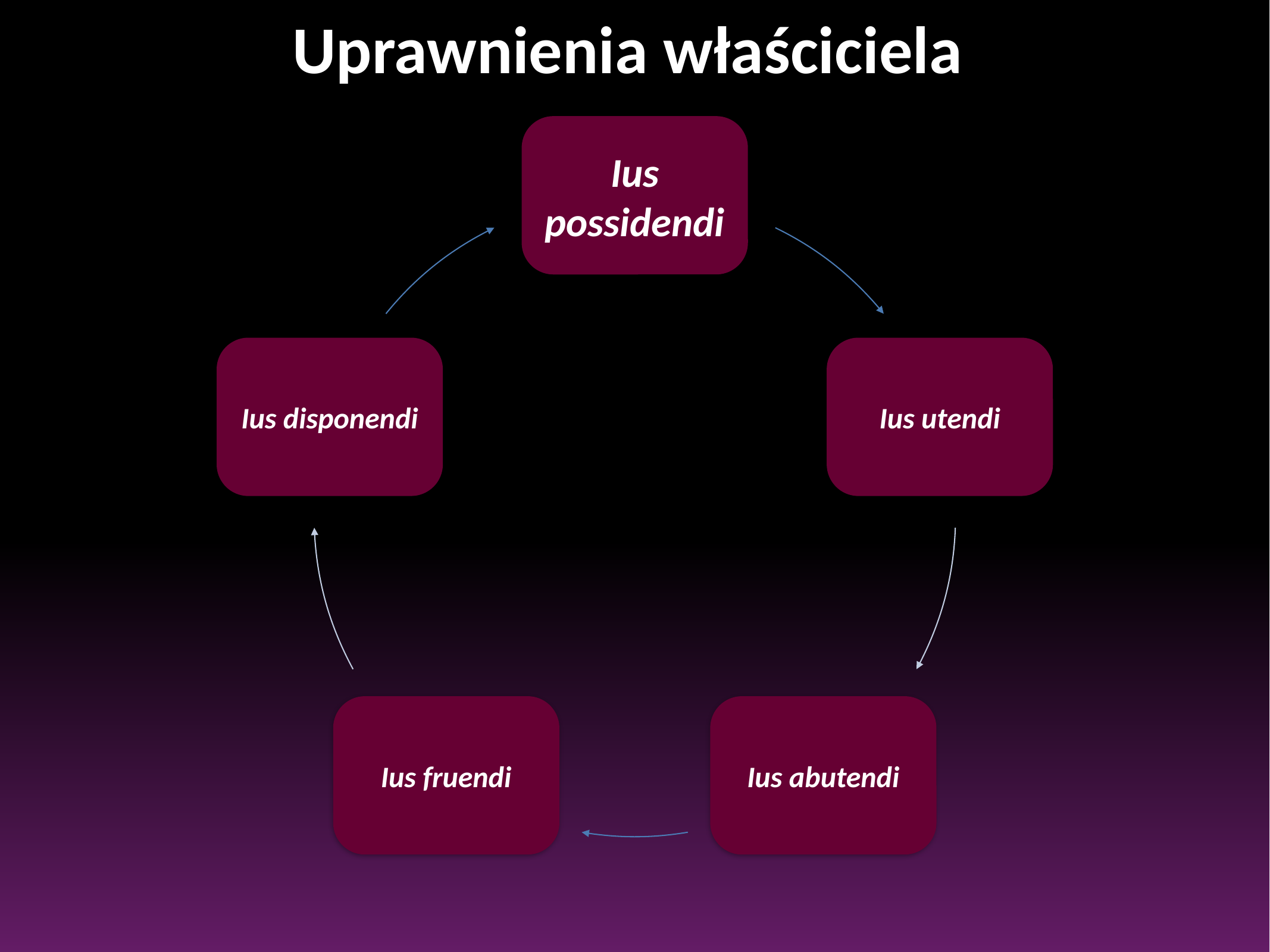

Uprawnienia właściciela
#

Ius possidendi

Ius disponendi

Ius utendi

Ius fruendi

Ius abutendi